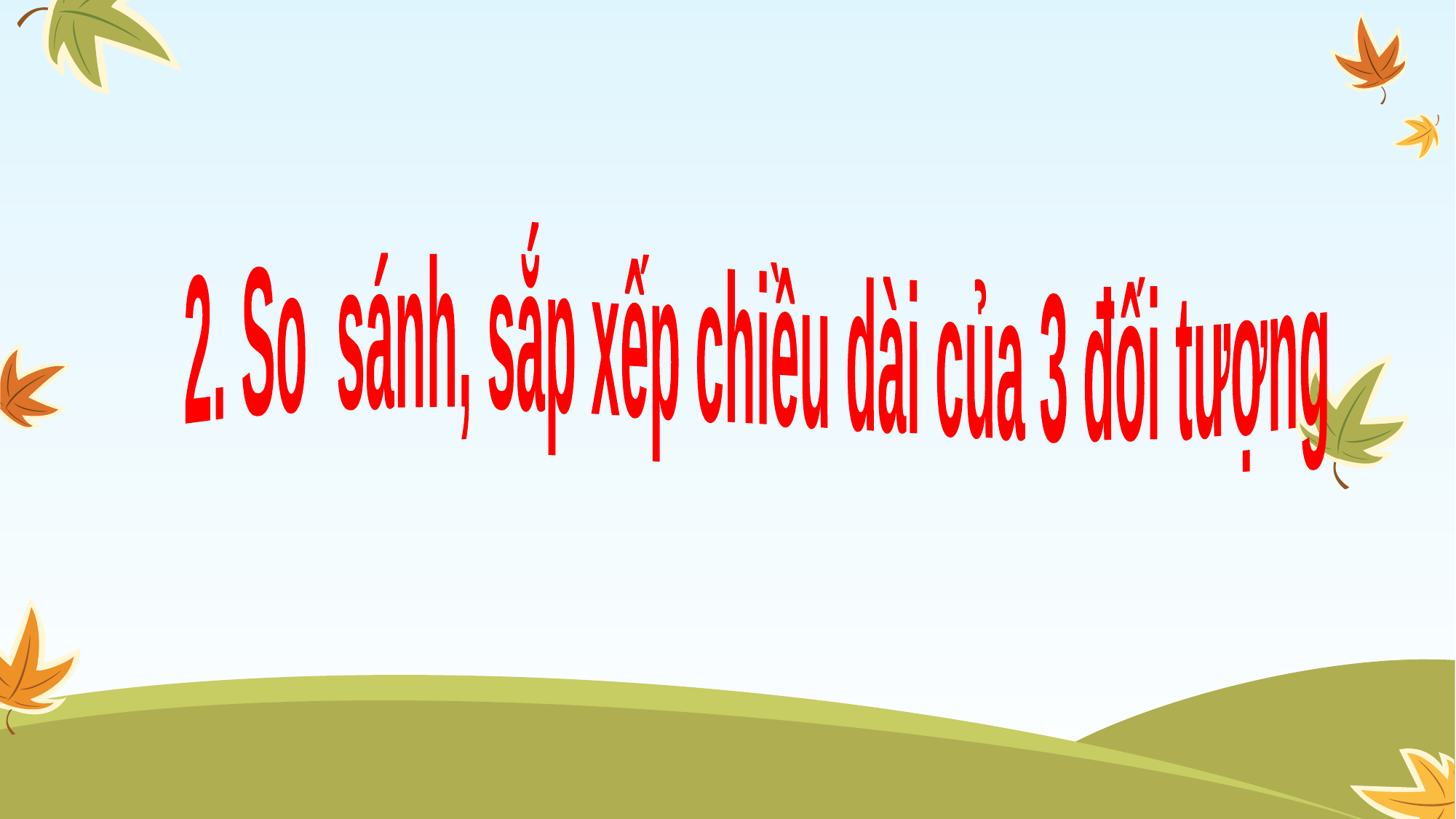

2. So  sánh, sắp xếp chiều dài của 3 đối tượng